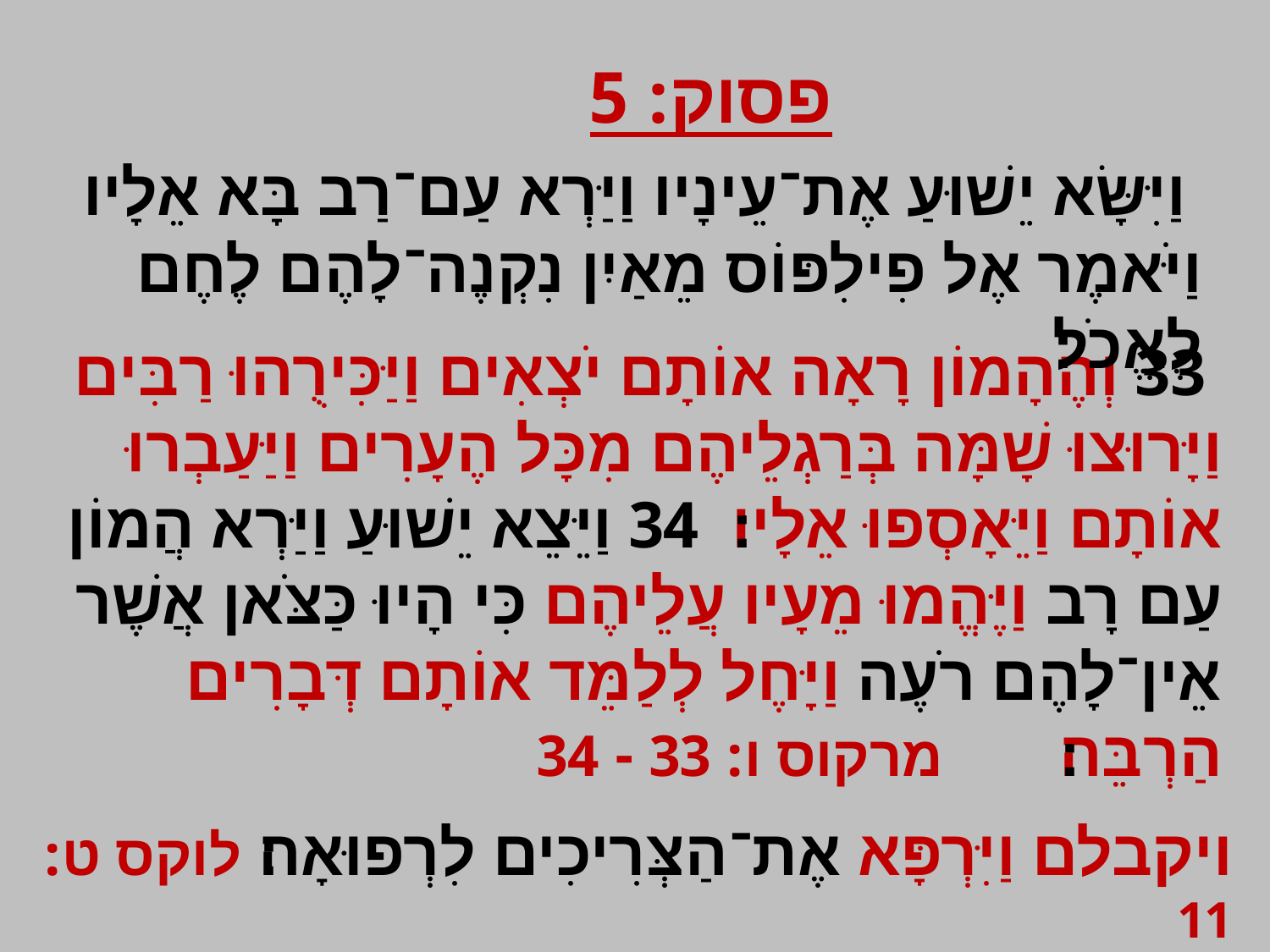

פסוק: 5
 וַיִּשָּׂא יֵשׁוּעַ אֶת־עֵינָיו וַיַּרְא עַם־רַב בָּא אֵלָיו וַיֹּאמֶר אֶל פִילִפּוֹס מֵאַיִן נִקְנֶה־לָהֶם לֶחֶם לֶאֱכֹל׃
 33 וְהֶהָמוֹן רָאָה אוֹתָם יֹצְאִים וַיַּכִּירֻהוּ רַבִּים וַיָּרוּצוּ שָׁמָּה בְּרַגְלֵיהֶם מִכָּל הֶעָרִים וַיַּעַבְרוּ אוֹתָם וַיֵּאָסְפוּ אֵלָיו׃  34 וַיֵּצֵא יֵשׁוּעַ וַיַּרְא הֲמוֹן עַם רָב וַיֶּהֱמוּ מֵעָיו עֲלֵיהֶם כִּי הָיוּ כַּצֹּאן אֲשֶׁר אֵין־לָהֶם רֹעֶה וַיָּחֶל לְלַמֵּד אוֹתָם דְּבָרִים הַרְבֵּה׃       מרקוס ו: 33 - 34
ויקבלם וַיִּרְפָּא אֶת־הַצְּרִיכִים לִרְפוּאָה׃ לוקס ט: 11